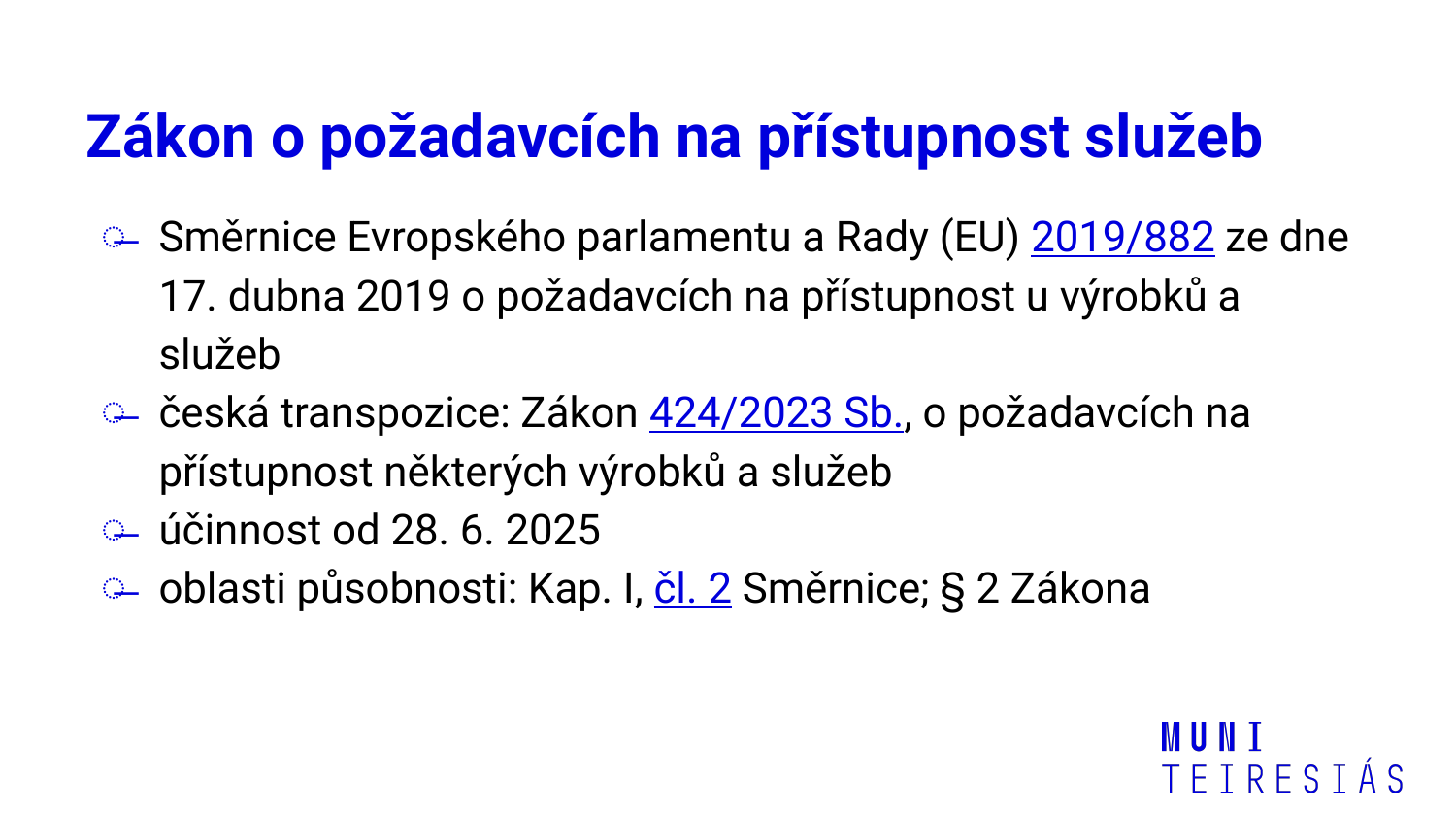

# Zákon o požadavcích na přístupnost služeb
Směrnice Evropského parlamentu a Rady (EU) 2019/882 ze dne 17. dubna 2019 o požadavcích na přístupnost u výrobků a služeb
česká transpozice: Zákon 424/2023 Sb., o požadavcích na přístupnost některých výrobků a služeb
účinnost od 28. 6. 2025
oblasti působnosti: Kap. I, čl. 2 Směrnice; § 2 Zákona